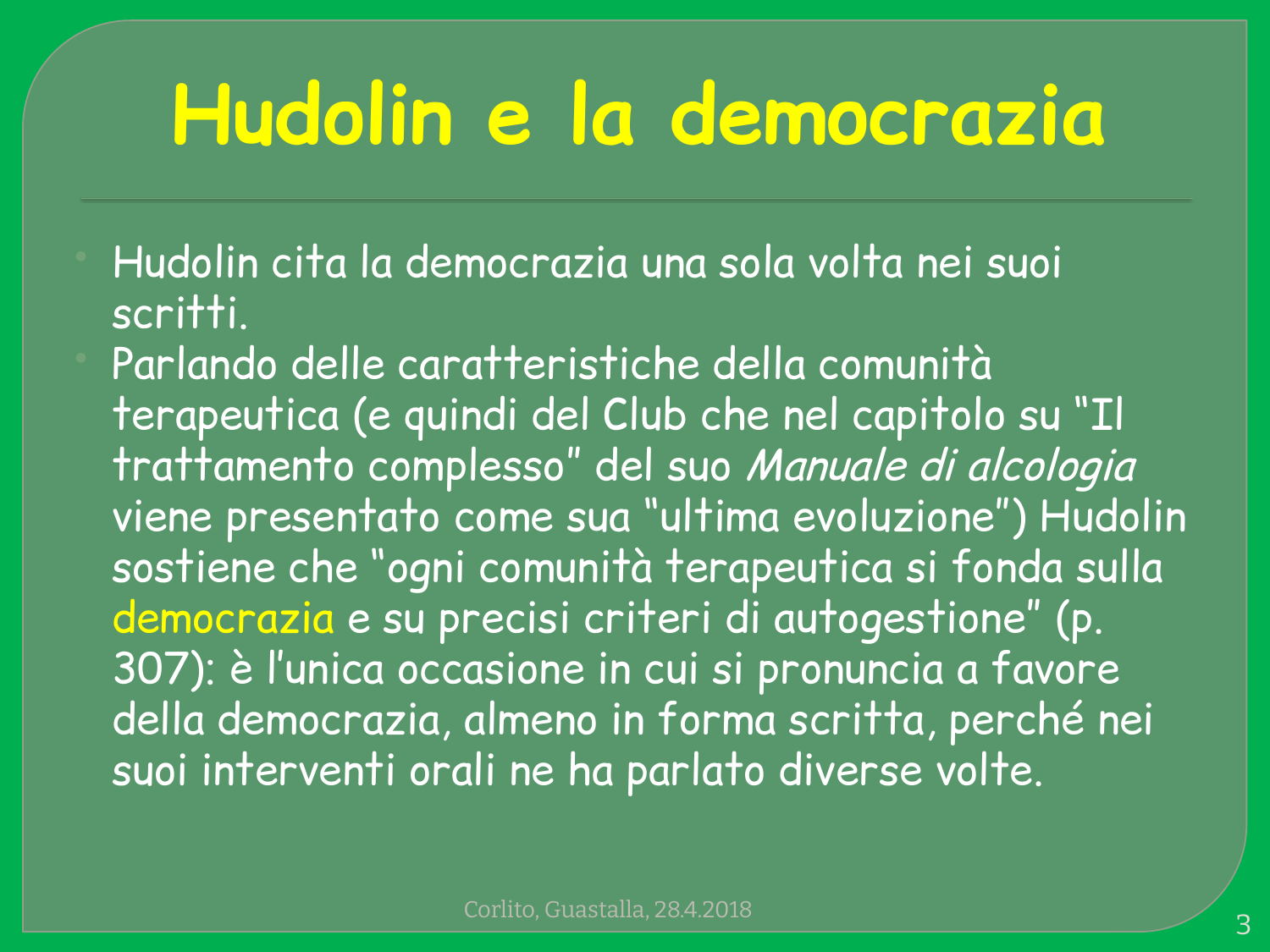

# Hudolin e la democrazia
Hudolin cita la democrazia una sola volta nei suoi scritti.
Parlando delle caratteristiche della comunità terapeutica (e quindi del Club che nel capitolo su “Il trattamento complesso” del suo Manuale di alcologia viene presentato come sua “ultima evoluzione”) Hudolin sostiene che “ogni comunità terapeutica si fonda sulla democrazia e su precisi criteri di autogestione” (p. 307): è l’unica occasione in cui si pronuncia a favore della democrazia, almeno in forma scritta, perché nei suoi interventi orali ne ha parlato diverse volte.
Corlito, Guastalla, 28.4.2018
3